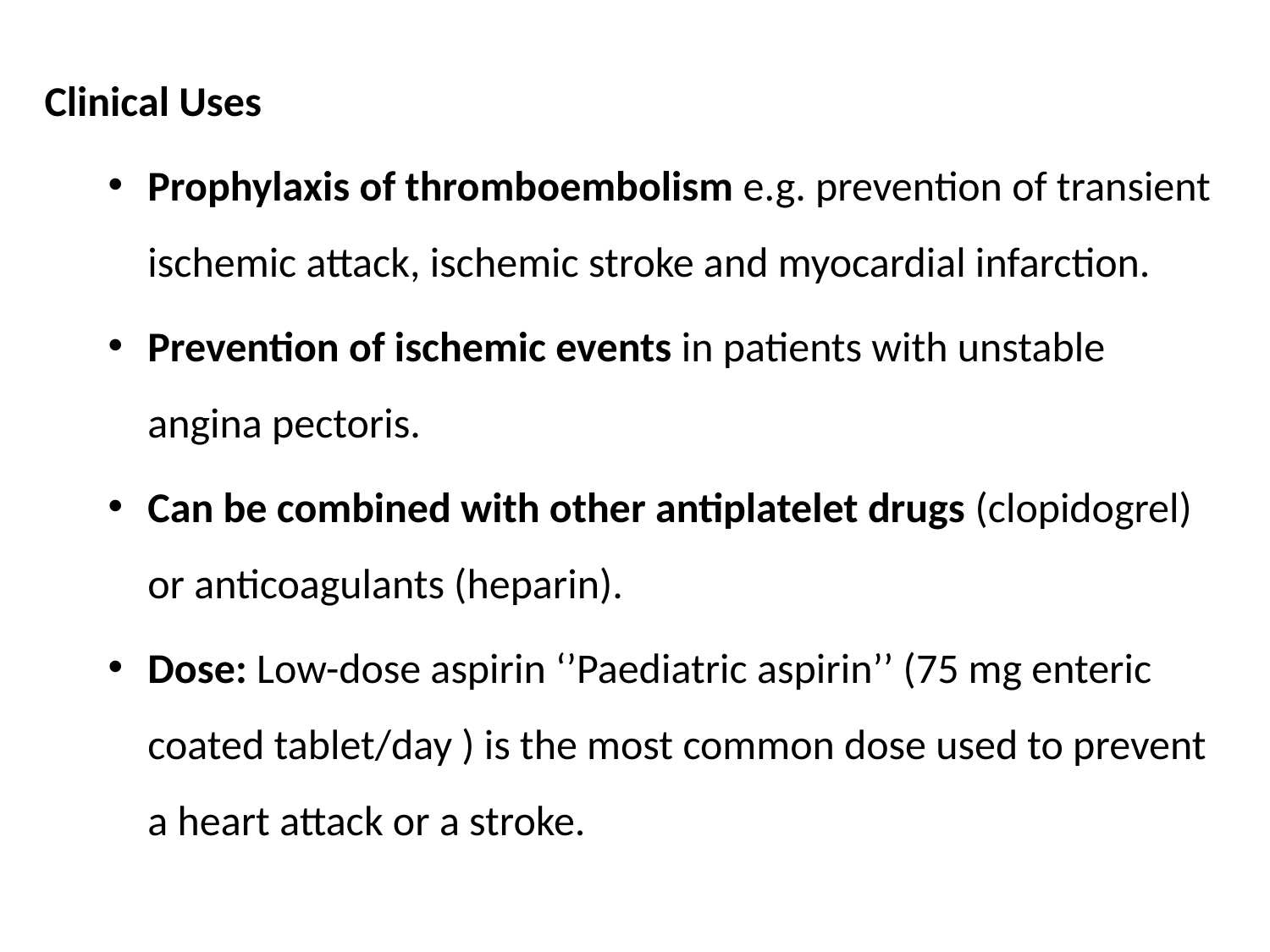

Clinical Uses
Prophylaxis of thromboembolism e.g. prevention of transient ischemic attack, ischemic stroke and myocardial infarction.
Prevention of ischemic events in patients with unstable angina pectoris.
Can be combined with other antiplatelet drugs (clopidogrel) or anticoagulants (heparin).
Dose: Low-dose aspirin ‘’Paediatric aspirin’’ (75 mg enteric coated tablet/day ) is the most common dose used to prevent a heart attack or a stroke.